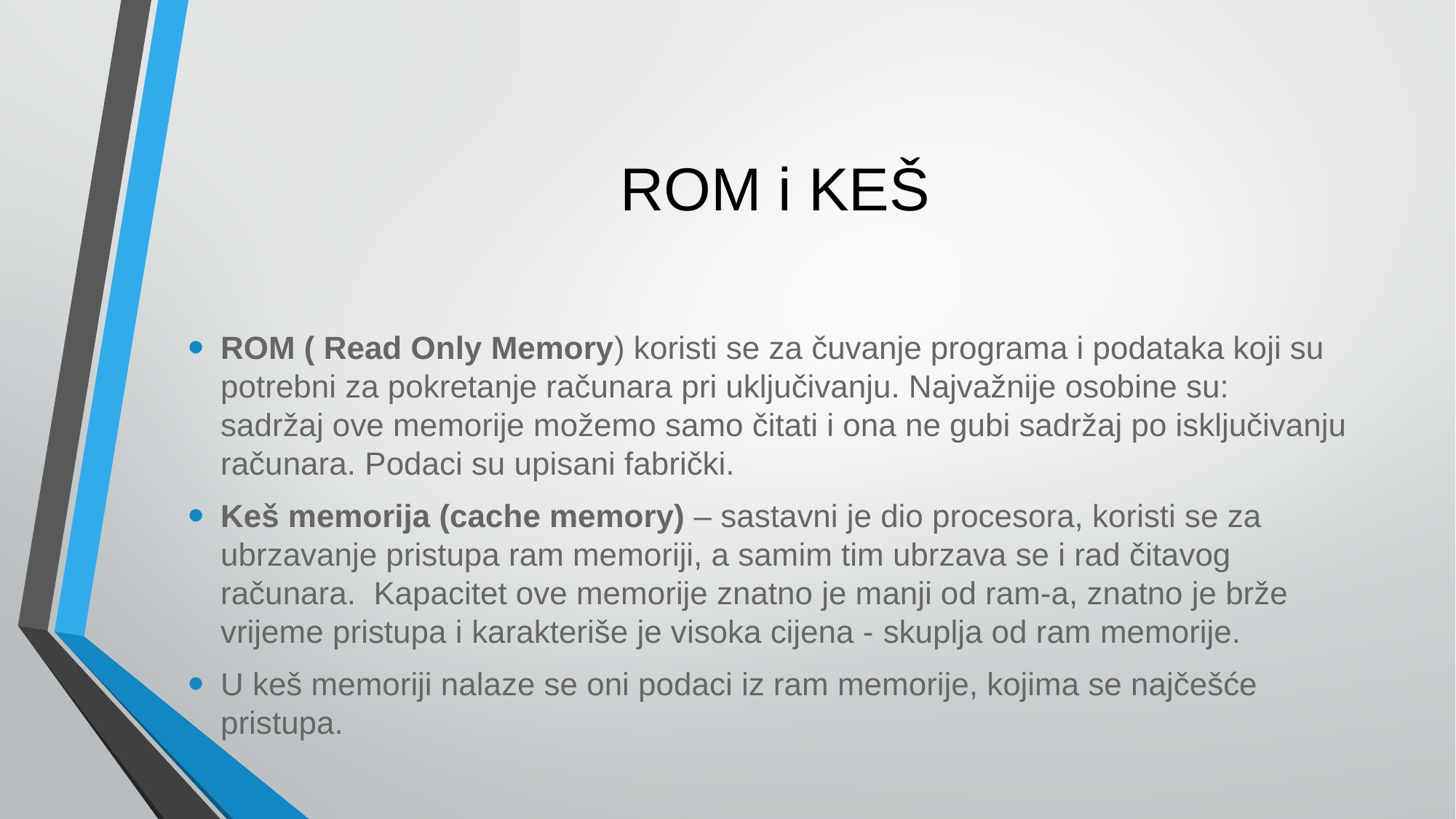

# ROM i KEŠ
ROM ( Read Only Memory) koristi se za čuvanje programa i podataka koji su potrebni za pokretanje računara pri uključivanju. Najvažnije osobine su:
sadržaj ove memorije možemo samo čitati i ona ne gubi sadržaj po isključivanju računara. Podaci su upisani fabrički.
Keš memorija (cache memory) – sastavni je dio procesora, koristi se za ubrzavanje pristupa ram memoriji, a samim tim ubrzava se i rad čitavog računara.  Kapacitet ove memorije znatno je manji od ram-a, znatno je brže vrijeme pristupa i karakteriše je visoka cijena - skuplja od ram memorije.
U keš memoriji nalaze se oni podaci iz ram memorije, kojima se najčešće pristupa.